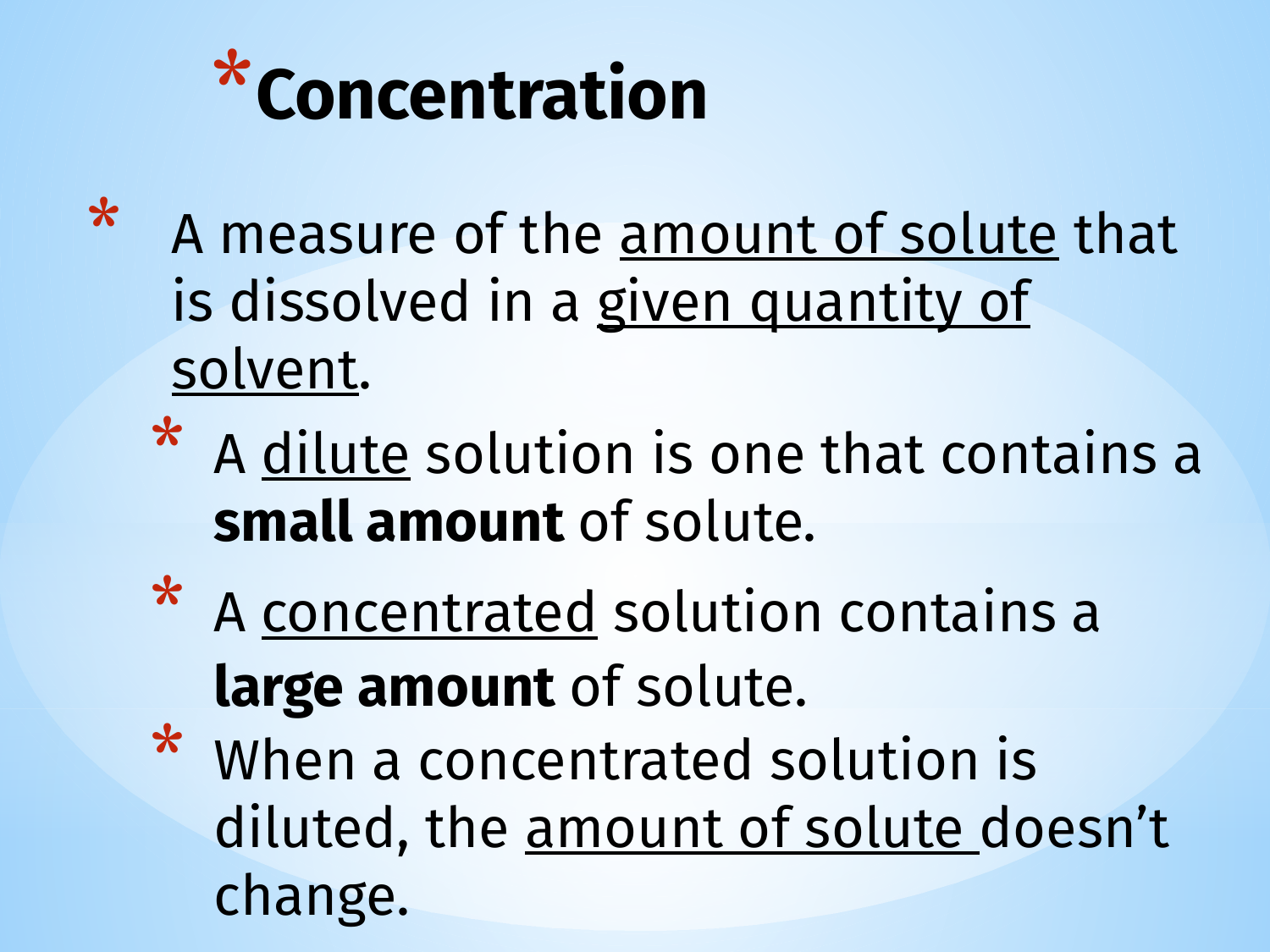

# Concentration
A measure of the amount of solute that is dissolved in a given quantity of solvent.
A dilute solution is one that contains a small amount of solute.
A concentrated solution contains a large amount of solute.
When a concentrated solution is diluted, the amount of solute doesn’t change.